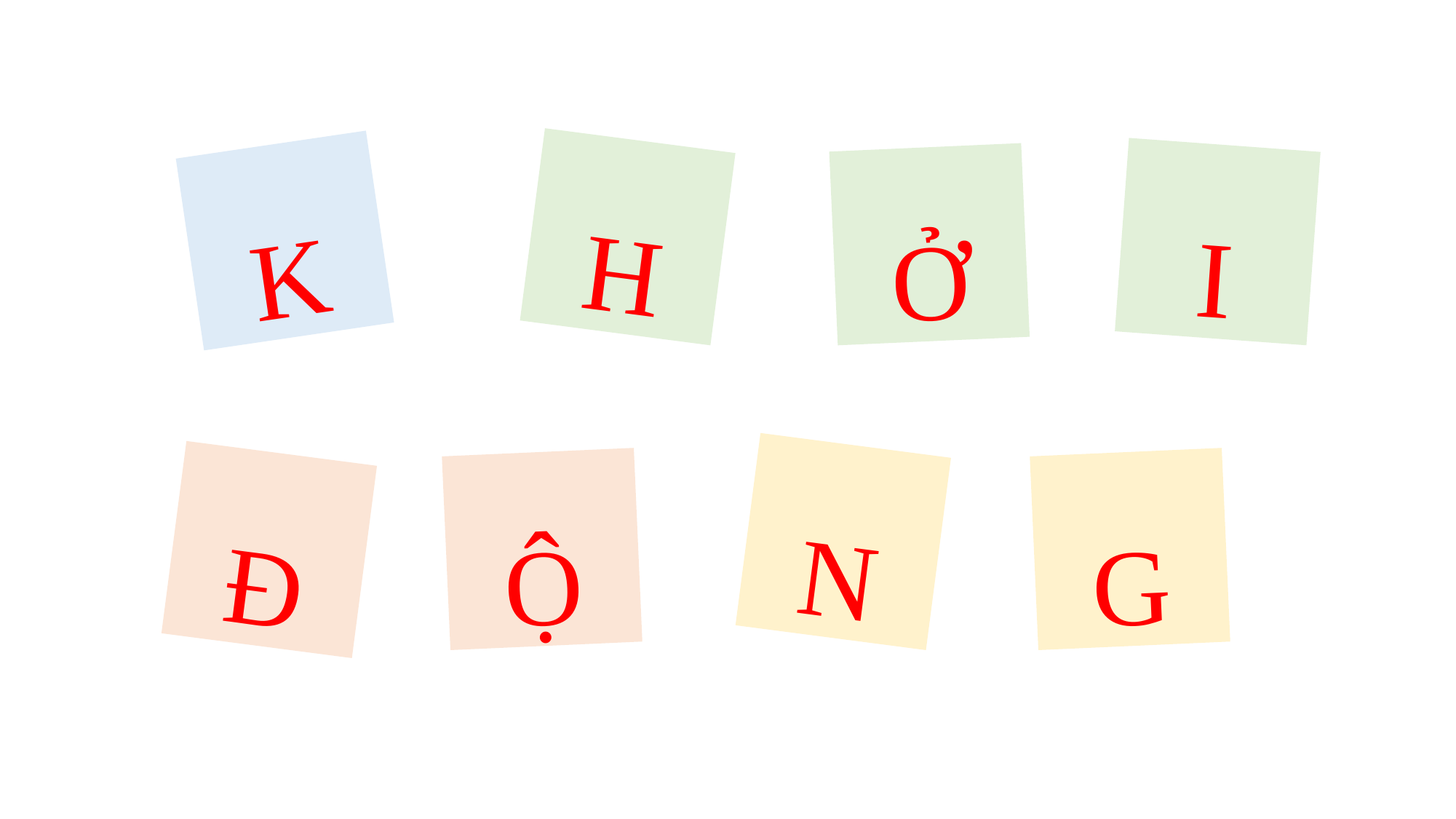

H
K
I
Ở
N
Ộ
G
Đ